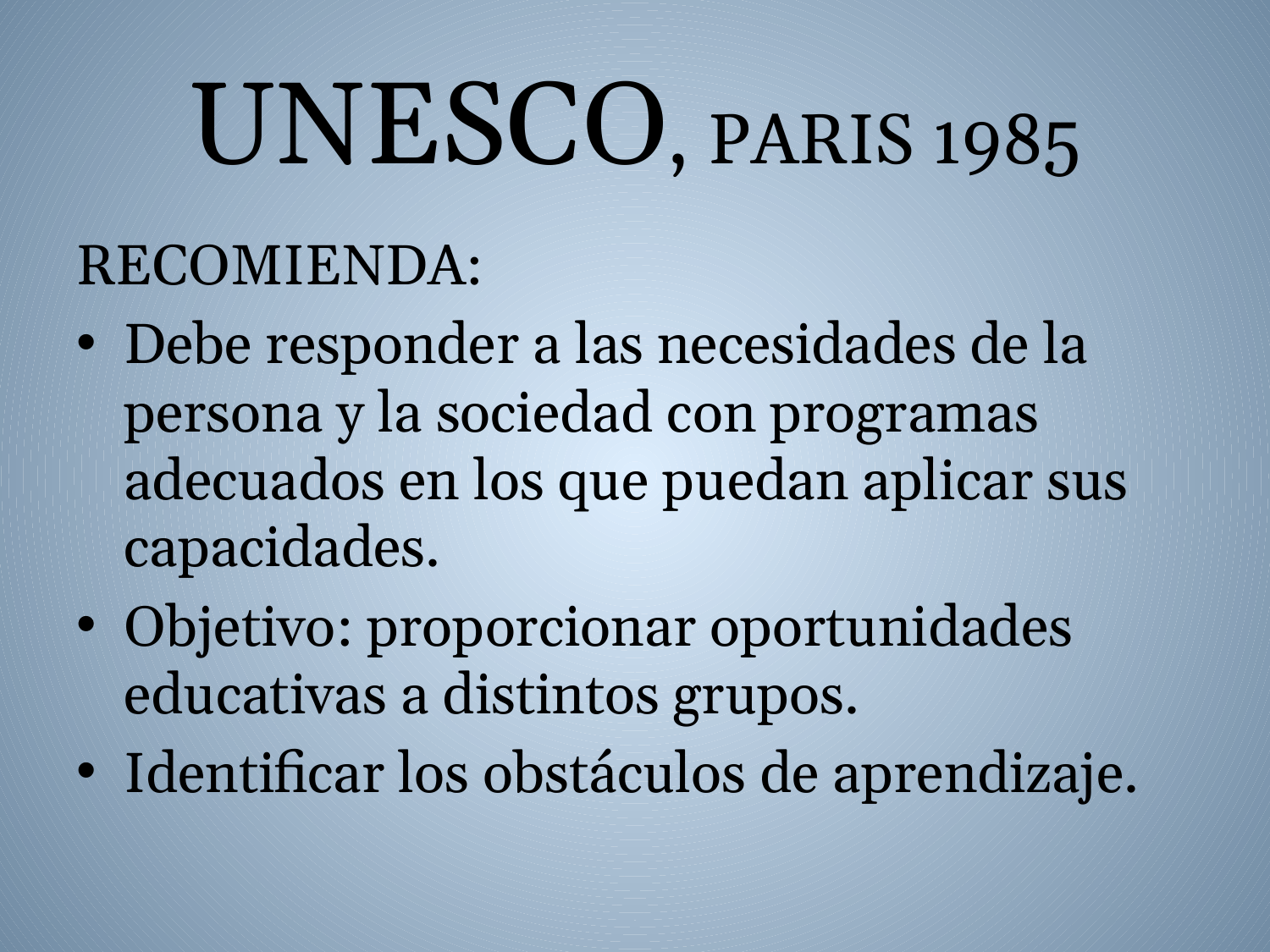

# UNESCO, PARIS 1985
RECOMIENDA:
Debe responder a las necesidades de la persona y la sociedad con programas adecuados en los que puedan aplicar sus capacidades.
Objetivo: proporcionar oportunidades educativas a distintos grupos.
Identificar los obstáculos de aprendizaje.